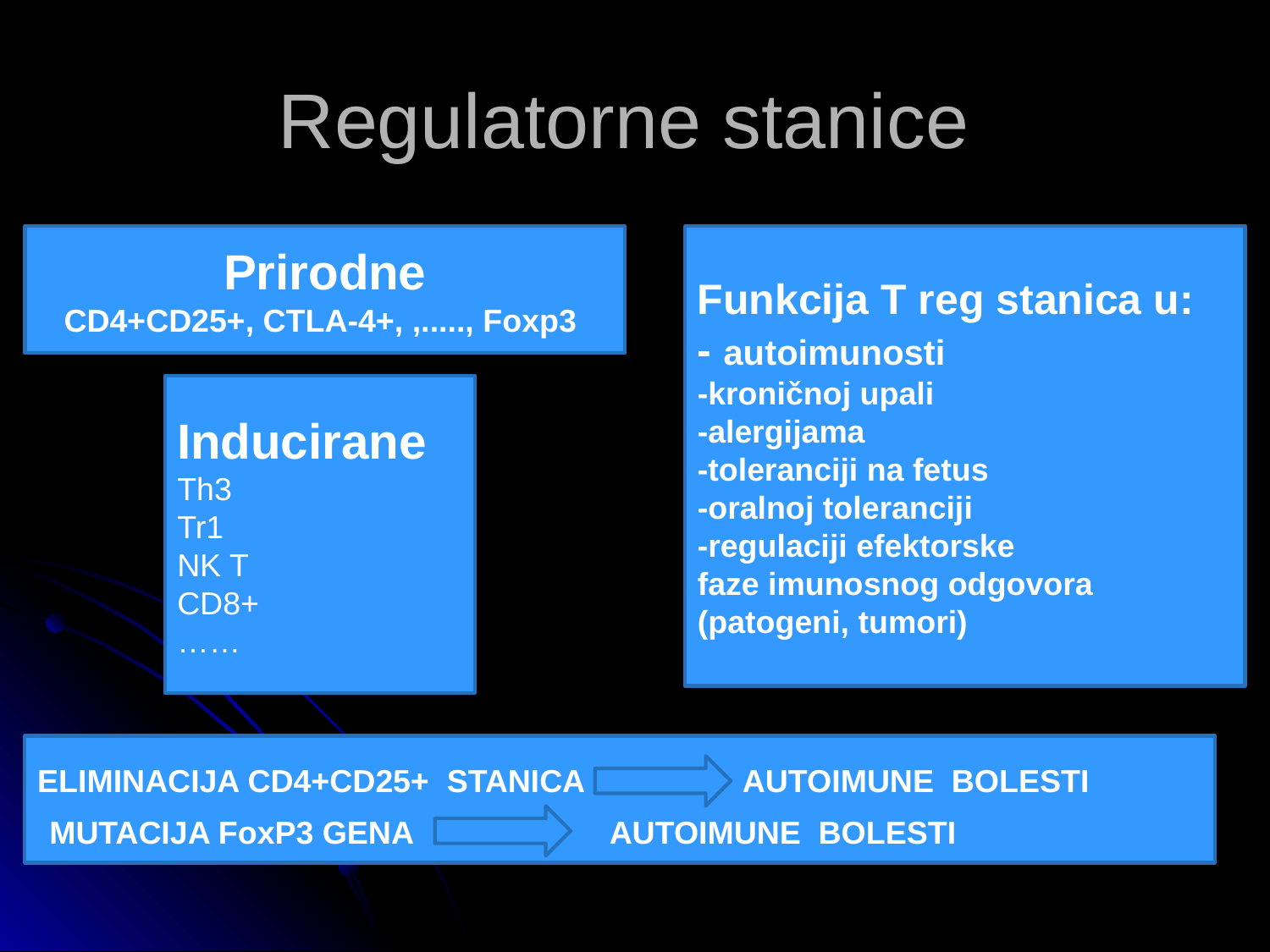

# Regulatorne stanice
Prirodne
CD4+CD25+, CTLA-4+, ,....., Foxp3
Funkcija T reg stanica u:
- autoimunosti
-kroničnoj upali
-alergijama
-toleranciji na fetus
-oralnoj toleranciji
-regulaciji efektorske
faze imunosnog odgovora
(patogeni, tumori)
Inducirane
Th3
Tr1
NK T
CD8+
……
ELIMINACIJA CD4+CD25+  STANICA                  AUTOIMUNE  BOLESTI

MUTACIJA FoxP3 GENA

AUTOIMUNE  BOLESTI